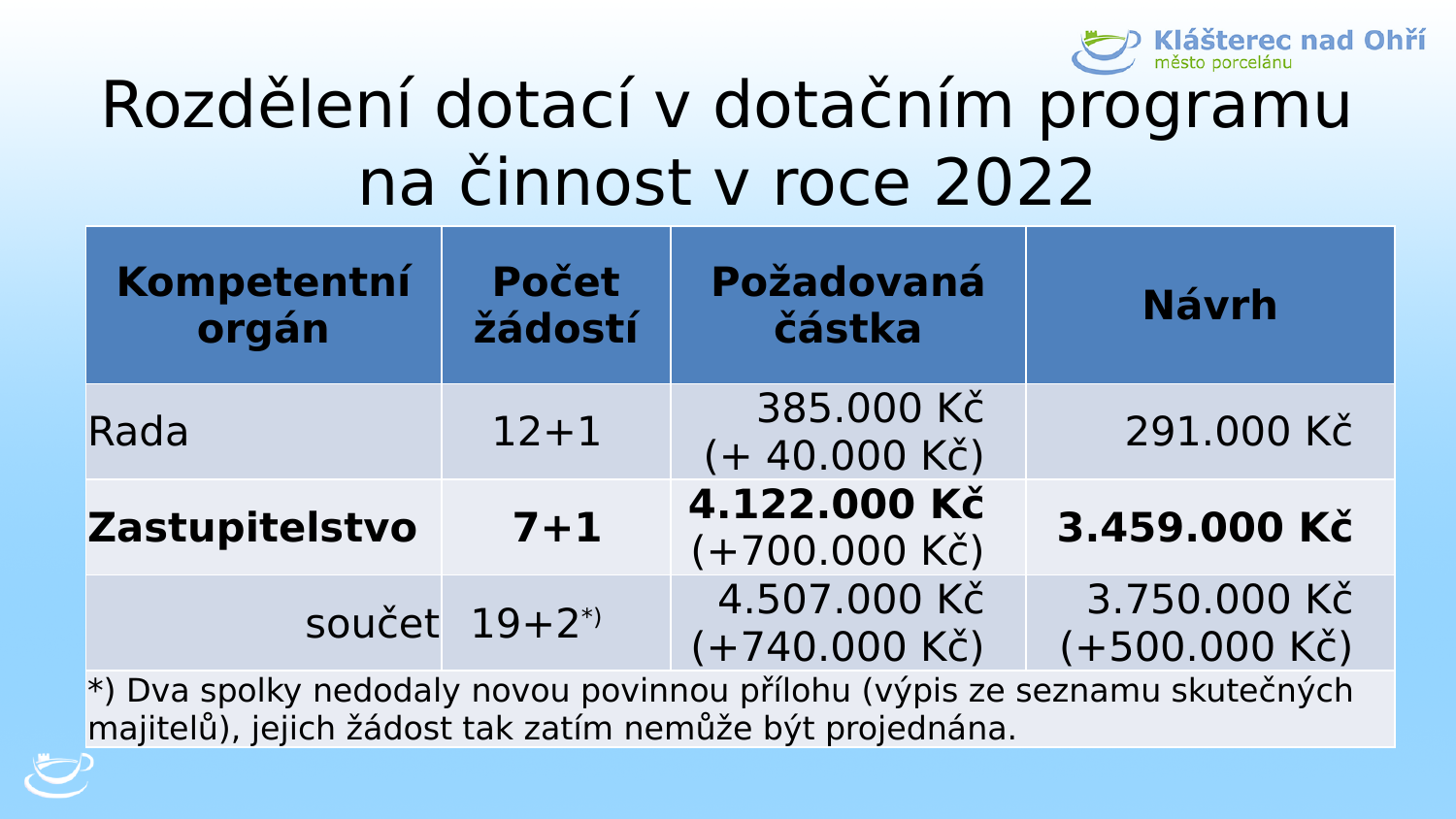

# Rozdělení dotací v dotačním programu na činnost v roce 2022
| Kompetentní orgán | Počet žádostí | Požadovaná částka | Návrh |
| --- | --- | --- | --- |
| Rada | 12+1 | 385.000 Kč (+ 40.000 Kč) | 291.000 Kč |
| Zastupitelstvo | 7+1 | 4.122.000 Kč (+700.000 Kč) | 3.459.000 Kč |
| součet | 19+2\*) | 4.507.000 Kč (+740.000 Kč) | 3.750.000 Kč (+500.000 Kč) |
| \*) Dva spolky nedodaly novou povinnou přílohu (výpis ze seznamu skutečných majitelů), jejich žádost tak zatím nemůže být projednána. |  |  |  |